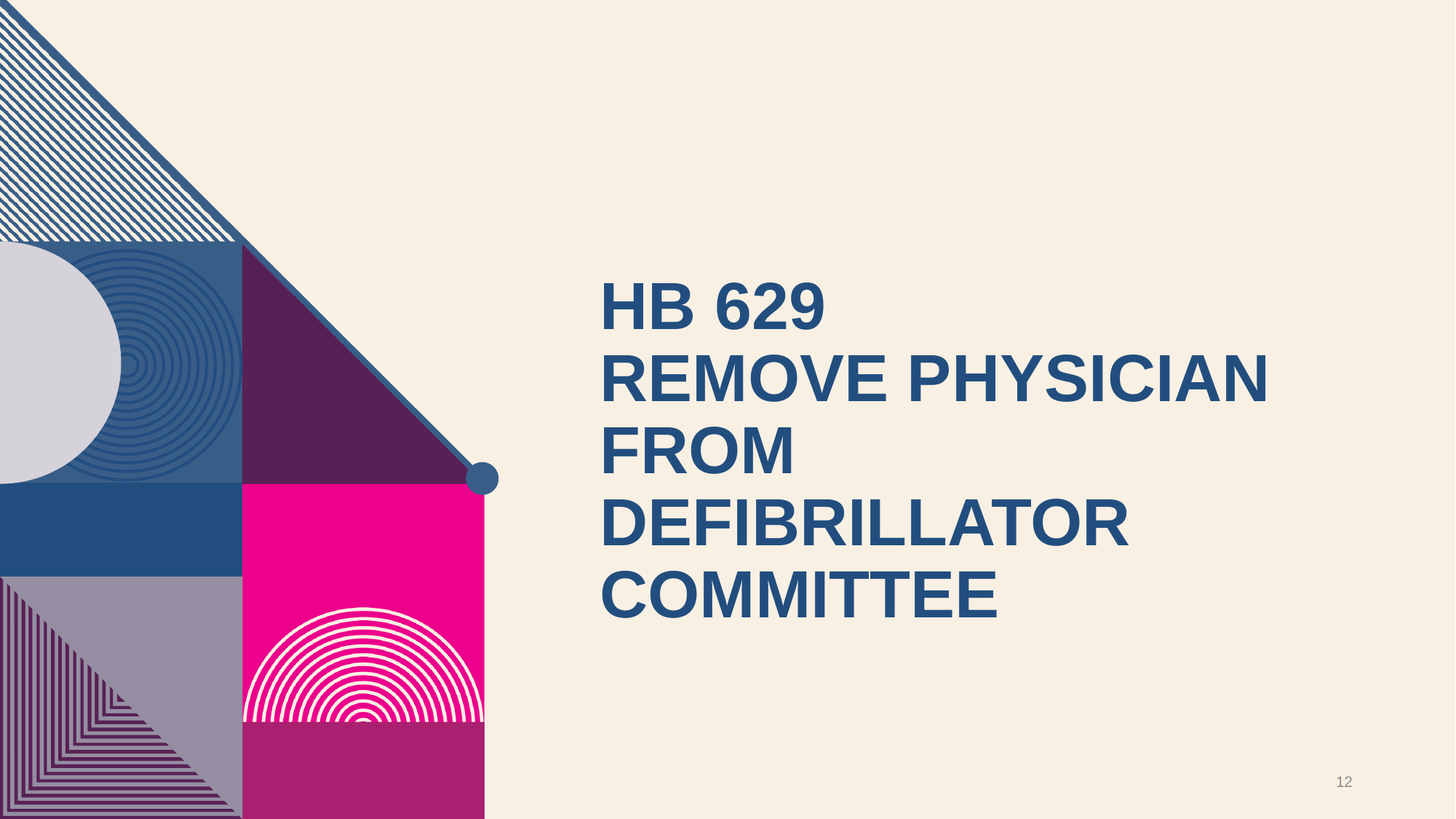

# Hb 629 remove physician from defibrillator committee

12